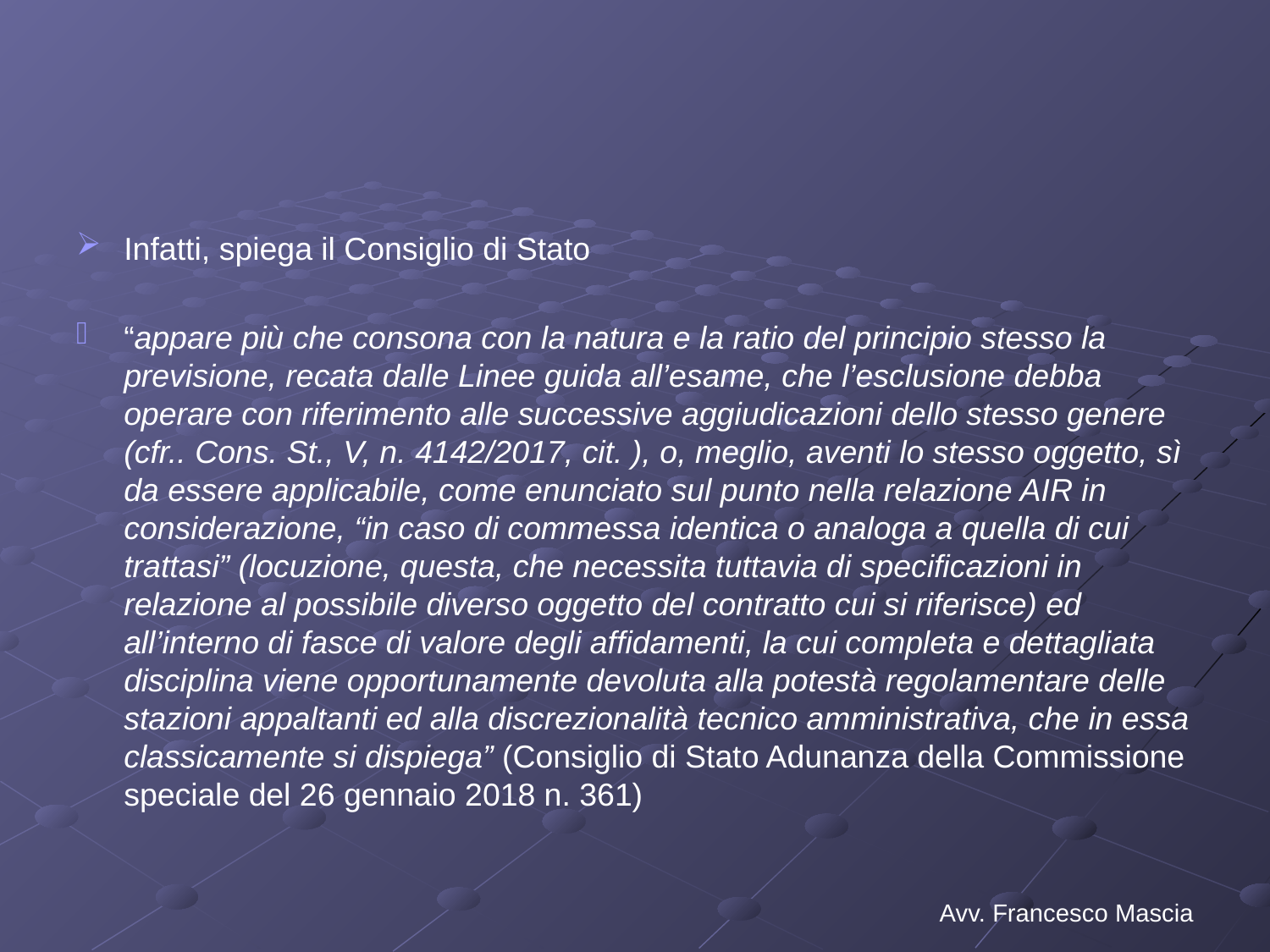

#
Infatti, spiega il Consiglio di Stato

“appare più che consona con la natura e la ratio del principio stesso la previsione, recata dalle Linee guida all’esame, che l’esclusione debba operare con riferimento alle successive aggiudicazioni dello stesso genere (cfr.. Cons. St., V, n. 4142/2017, cit. ), o, meglio, aventi lo stesso oggetto, sì da essere applicabile, come enunciato sul punto nella relazione AIR in considerazione, “in caso di commessa identica o analoga a quella di cui trattasi” (locuzione, questa, che necessita tuttavia di specificazioni in relazione al possibile diverso oggetto del contratto cui si riferisce) ed all’interno di fasce di valore degli affidamenti, la cui completa e dettagliata disciplina viene opportunamente devoluta alla potestà regolamentare delle stazioni appaltanti ed alla discrezionalità tecnico amministrativa, che in essa classicamente si dispiega” (Consiglio di Stato Adunanza della Commissione speciale del 26 gennaio 2018 n. 361)

Avv. Francesco Mascia